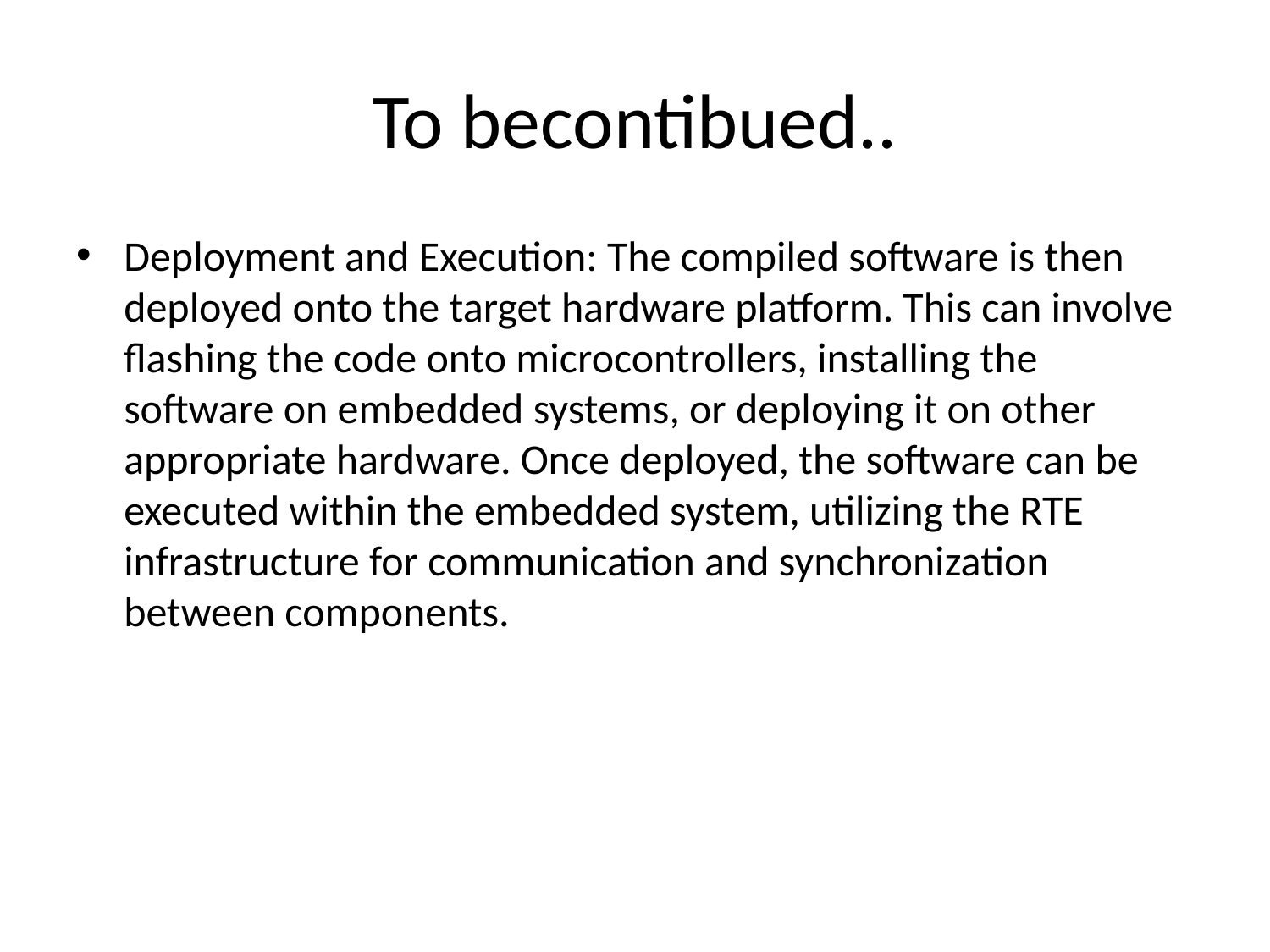

# To becontibued..
Deployment and Execution: The compiled software is then deployed onto the target hardware platform. This can involve flashing the code onto microcontrollers, installing the software on embedded systems, or deploying it on other appropriate hardware. Once deployed, the software can be executed within the embedded system, utilizing the RTE infrastructure for communication and synchronization between components.